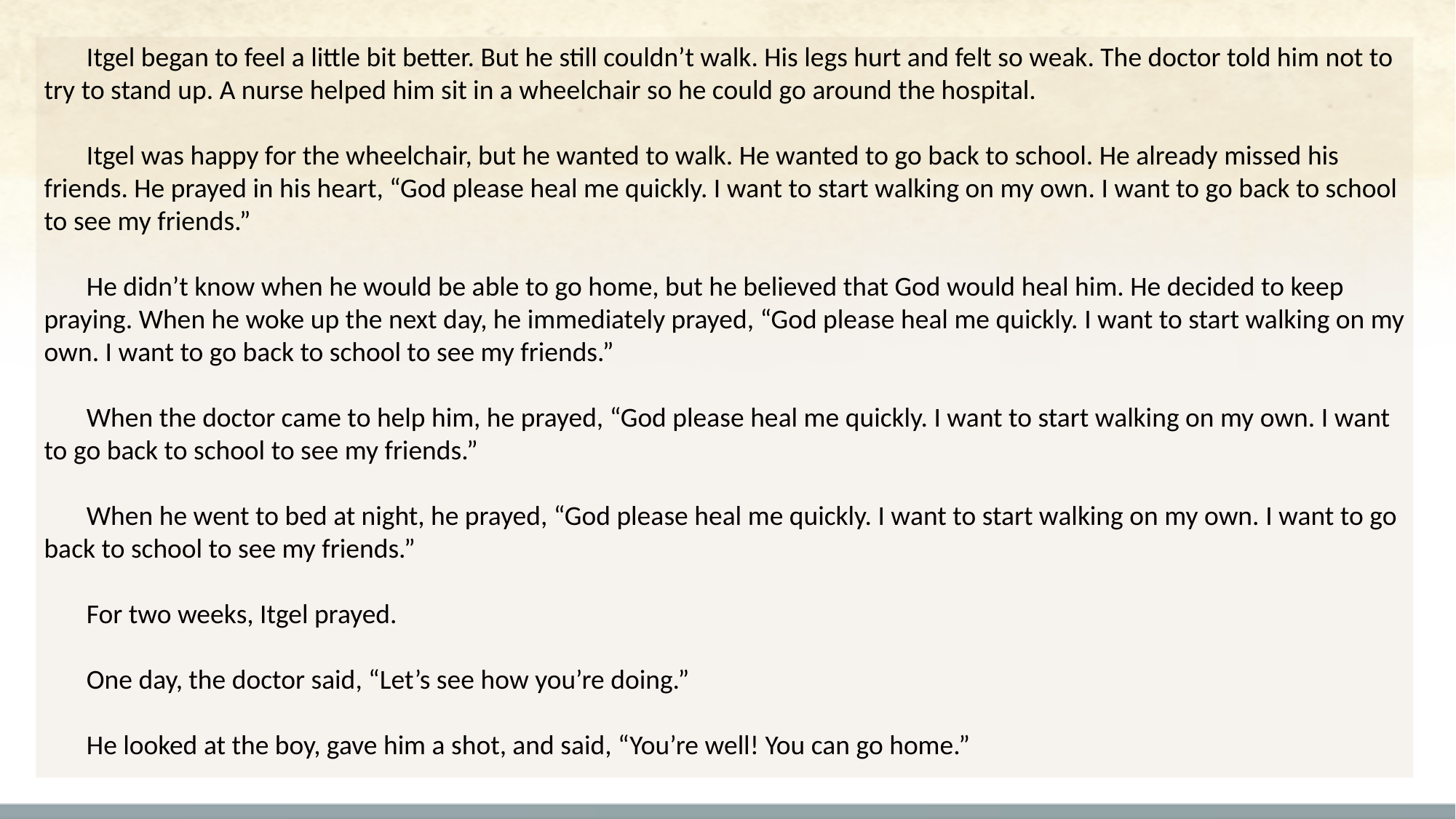

Itgel began to feel a little bit better. But he still couldn’t walk. His legs hurt and felt so weak. The doctor told him not to try to stand up. A nurse helped him sit in a wheelchair so he could go around the hospital.

Itgel was happy for the wheelchair, but he wanted to walk. He wanted to go back to school. He already missed his friends. He prayed in his heart, “God please heal me quickly. I want to start walking on my own. I want to go back to school to see my friends.”

He didn’t know when he would be able to go home, but he believed that God would heal him. He decided to keep praying. When he woke up the next day, he immediately prayed, “God please heal me quickly. I want to start walking on my own. I want to go back to school to see my friends.”

When the doctor came to help him, he prayed, “God please heal me quickly. I want to start walking on my own. I want to go back to school to see my friends.”

When he went to bed at night, he prayed, “God please heal me quickly. I want to start walking on my own. I want to go back to school to see my friends.”

For two weeks, Itgel prayed.

One day, the doctor said, “Let’s see how you’re doing.”

He looked at the boy, gave him a shot, and said, “You’re well! You can go home.”